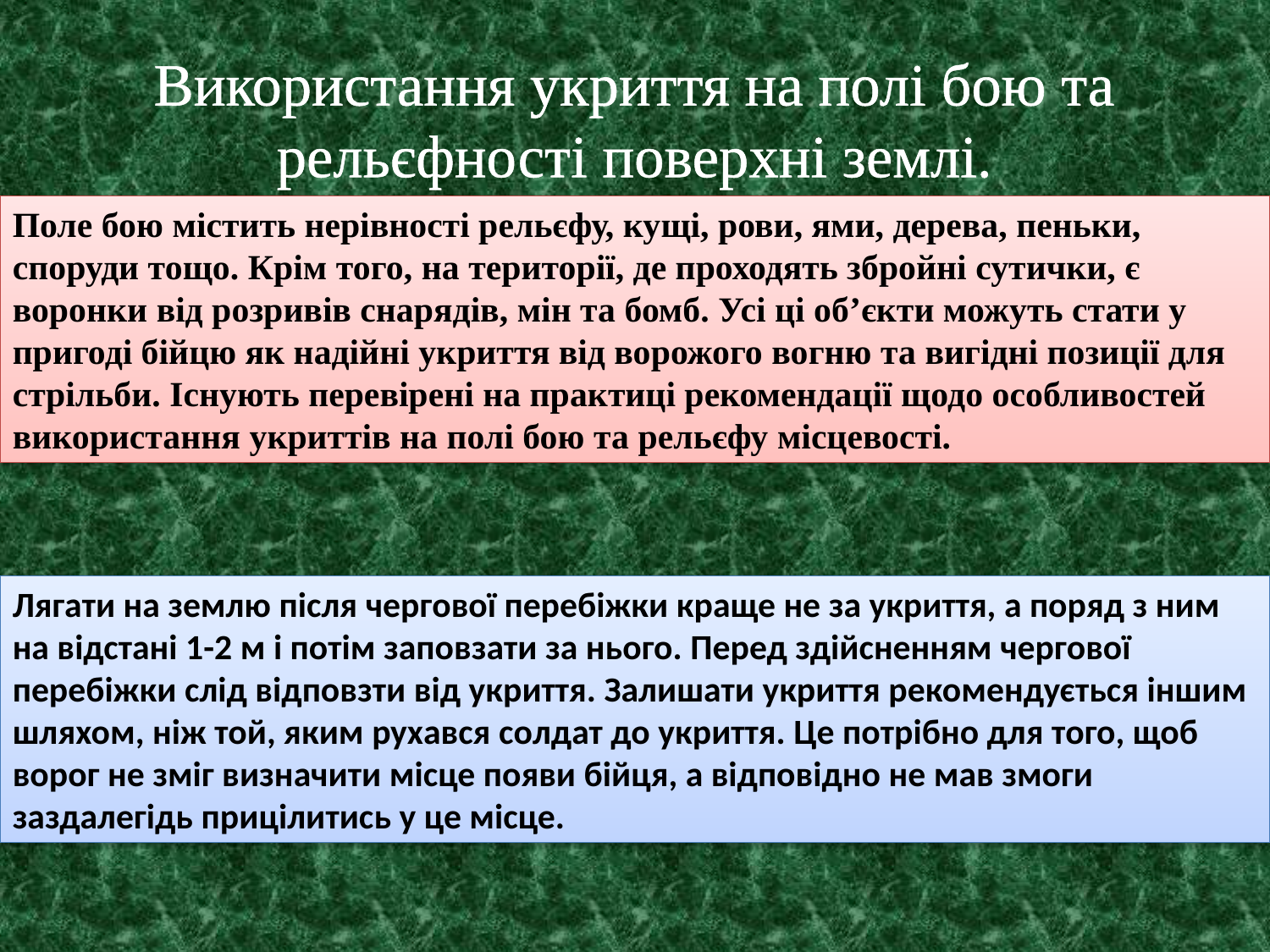

# Використання укриття на полі бою та рельєфності поверхні землі.
Поле бою містить нерівності рельєфу, кущі, рови, ями, дерева, пеньки, споруди тощо. Крім того, на території, де проходять збройні сутички, є воронки від розривів снарядів, мін та бомб. Усі ці об’єкти можуть стати у пригоді бійцю як надійні укриття від ворожого вогню та вигідні позиції для стрільби. Існують перевірені на практиці рекомендації щодо особливостей використання укриттів на полі бою та рельєфу місцевості.
Лягати на землю після чергової перебіжки краще не за укриття, а поряд з ним на відстані 1-2 м і потім заповзати за нього. Перед здійсненням чергової перебіжки слід відповзти від укриття. Залишати укриття рекомендується іншим шляхом, ніж той, яким рухався солдат до укриття. Це потрібно для того, щоб ворог не зміг визначити місце появи бійця, а відповідно не мав змоги заздалегідь прицілитись у це місце.